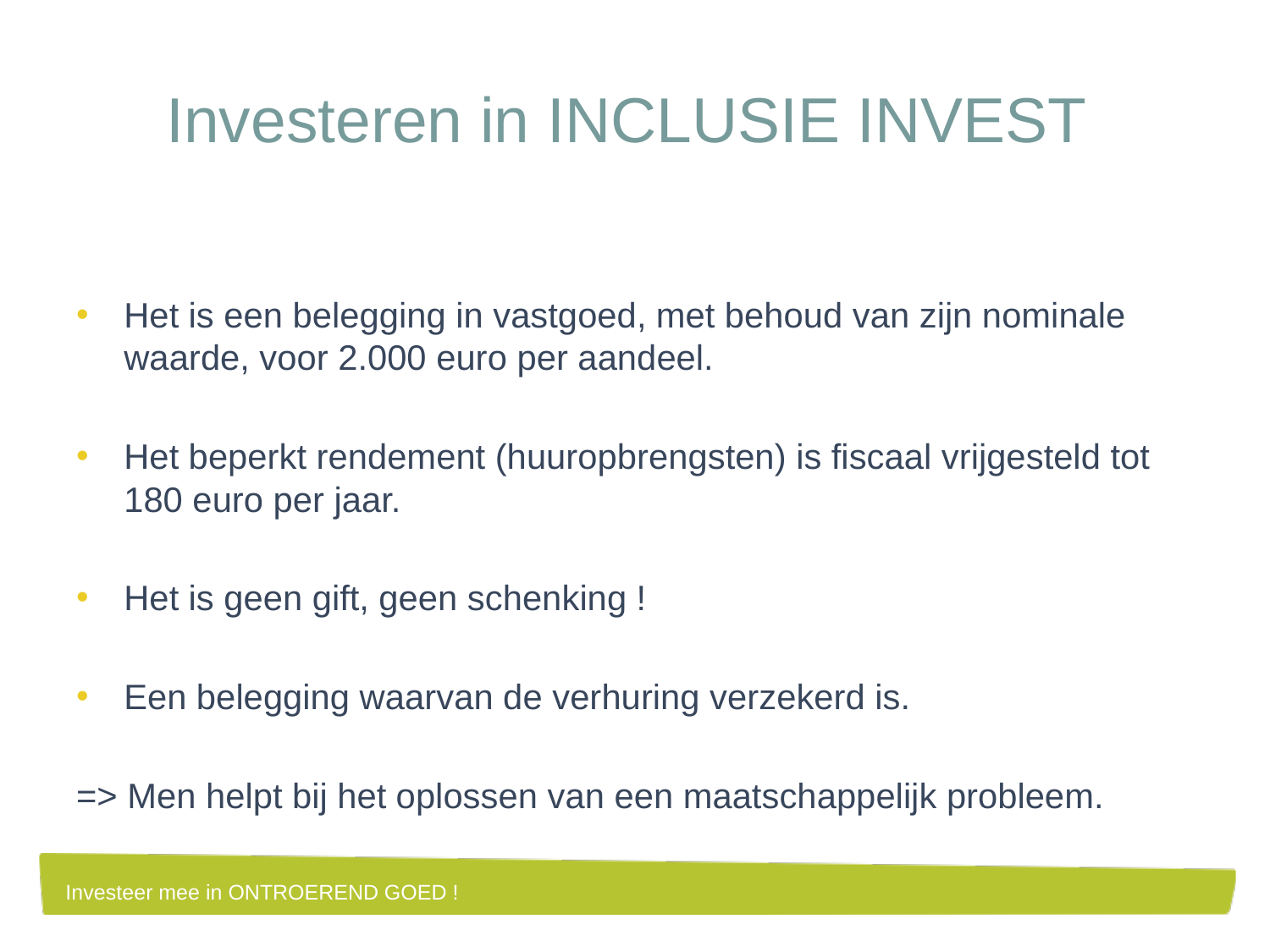

# Investeren in INCLUSIE INVEST
Het is een belegging in vastgoed, met behoud van zijn nominale waarde, voor 2.000 euro per aandeel.

Het beperkt rendement (huuropbrengsten) is fiscaal vrijgesteld tot 180 euro per jaar.

Het is geen gift, geen schenking !

Een belegging waarvan de verhuring verzekerd is.

=> Men helpt bij het oplossen van een maatschappelijk probleem.

Investeer mee in ONTROEREND GOED !